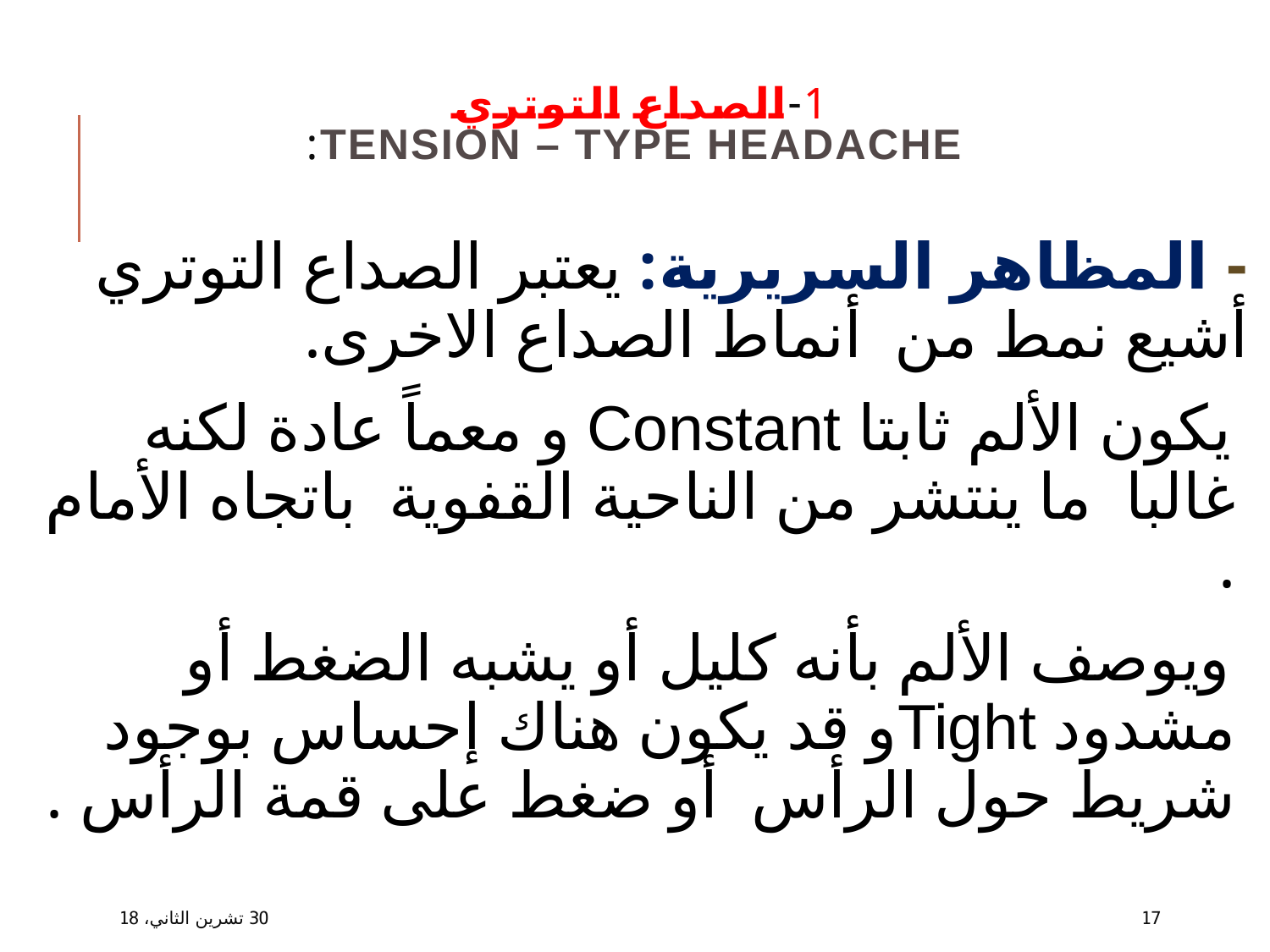

# 1-الصداع التوتري Tension – Type Headache:
- المظاهر السريرية: يعتبر الصداع التوتري أشيع نمط من  أنماط الصداع الاخرى.
يكون الألم ثابتا Constant و معماً عادة لكنه غالبا  ما ينتشر من الناحية القفوية  باتجاه الأمام .
ويوصف الألم بأنه كليل أو يشبه الضغط أو مشدود Tightو قد يكون هناك إحساس بوجود شريط حول الرأس  أو ضغط على قمة الرأس .
30 تشرين الثاني، 18
17